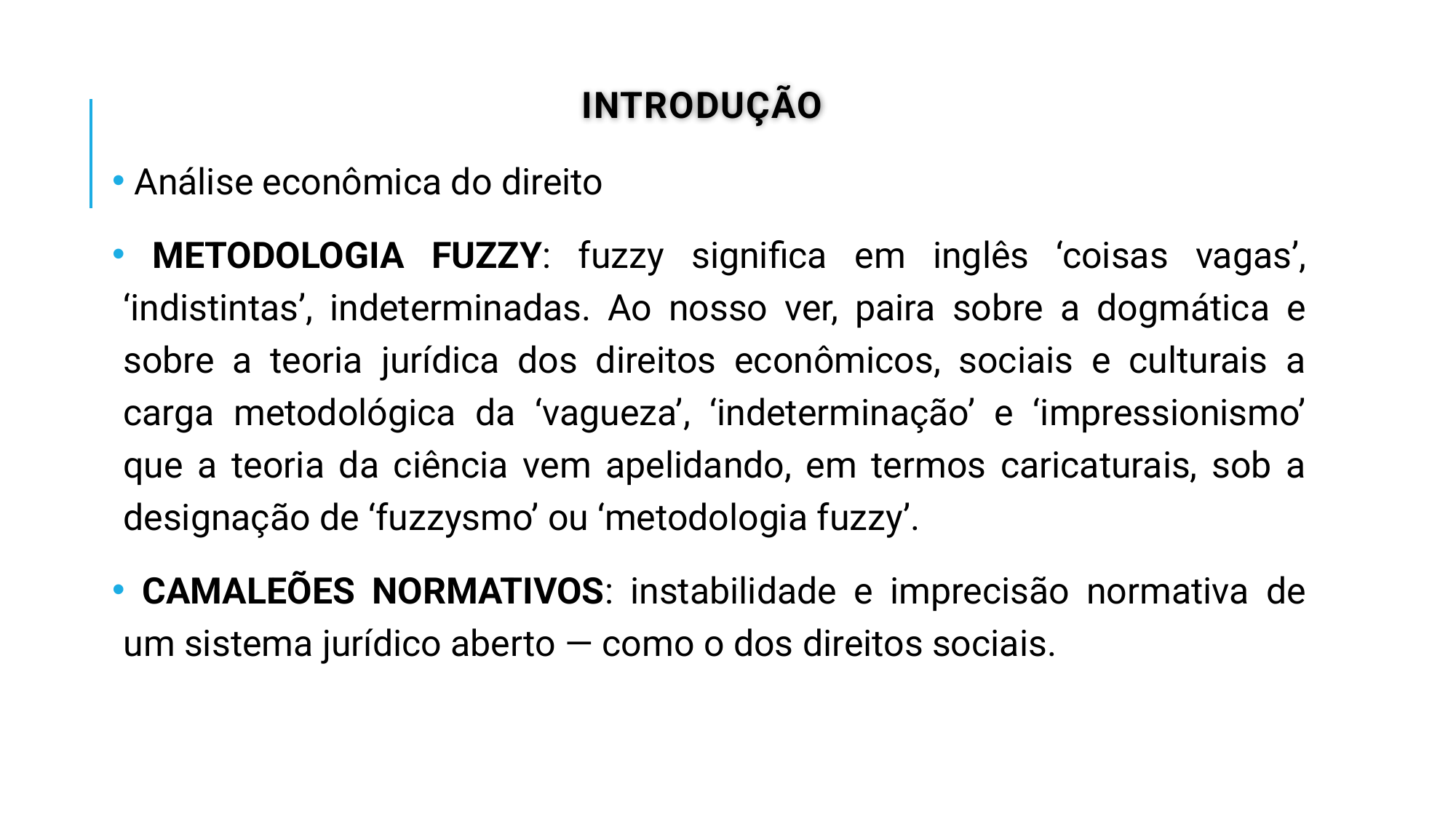

# INTRODUÇÃO
 Análise econômica do direito
 METODOLOGIA FUZZY: fuzzy significa em inglês ‘coisas vagas’, ‘indistintas’, indeterminadas. Ao nosso ver, paira sobre a dogmática e sobre a teoria jurídica dos direitos econômicos, sociais e culturais a carga metodológica da ‘vagueza’, ‘indeterminação’ e ‘impressionismo’ que a teoria da ciência vem apelidando, em termos caricaturais, sob a designação de ‘fuzzysmo’ ou ‘metodologia fuzzy’.
 CAMALEÕES NORMATIVOS: instabilidade e imprecisão normativa de um sistema jurídico aberto — como o dos direitos sociais.